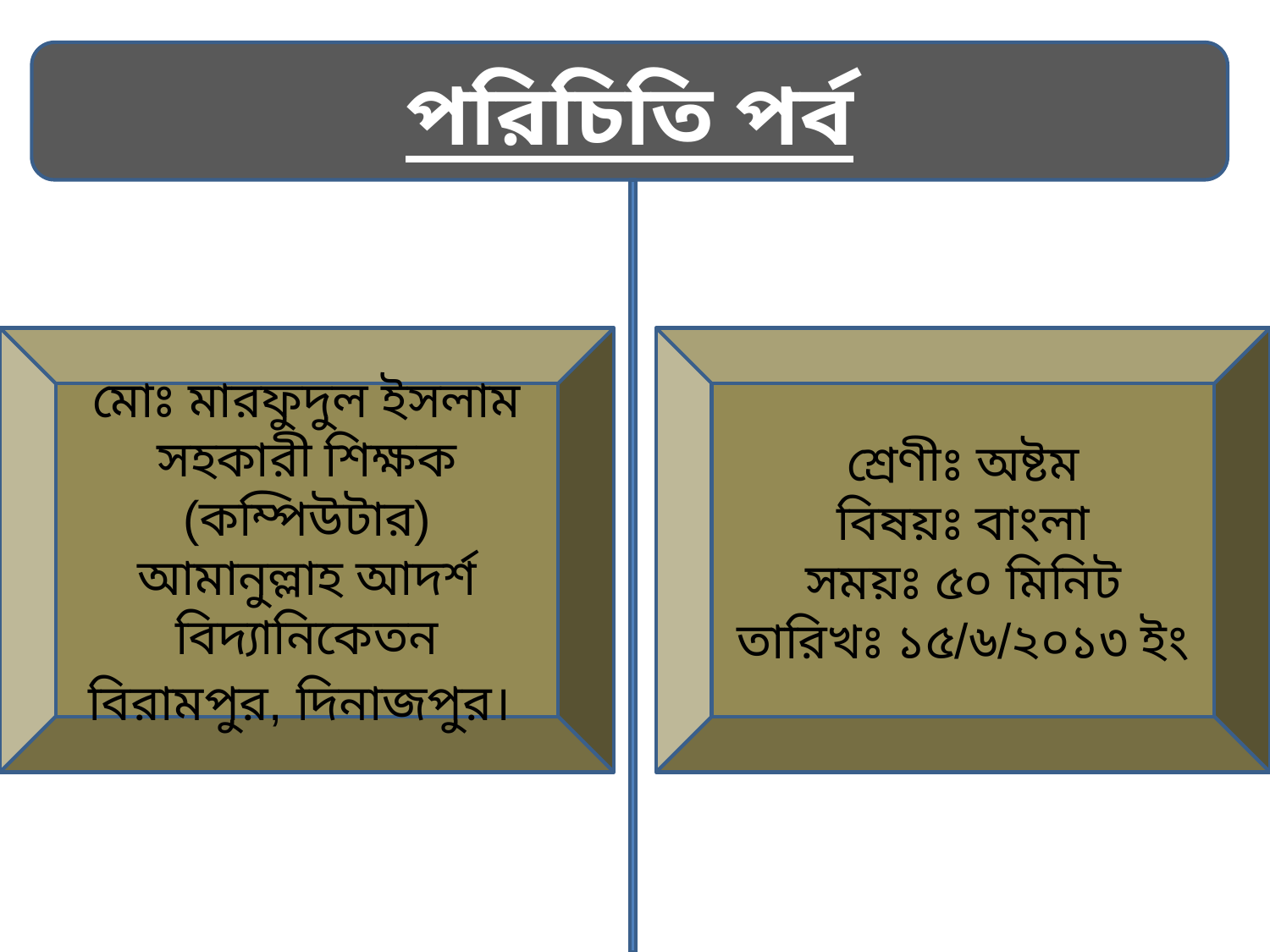

পরিচিতি পর্ব

মোঃ মারফুদুল ইসলাম
সহকারী শিক্ষক (কম্পিউটার)
আমানুল্লাহ আদর্শ বিদ্যানিকেতন
বিরামপুর, দিনাজপুর।

শ্রেণীঃ অষ্টম
বিষয়ঃ বাংলা
সময়ঃ ৫০ মিনিট
তারিখঃ ১৫/৬/২০১৩ ইং